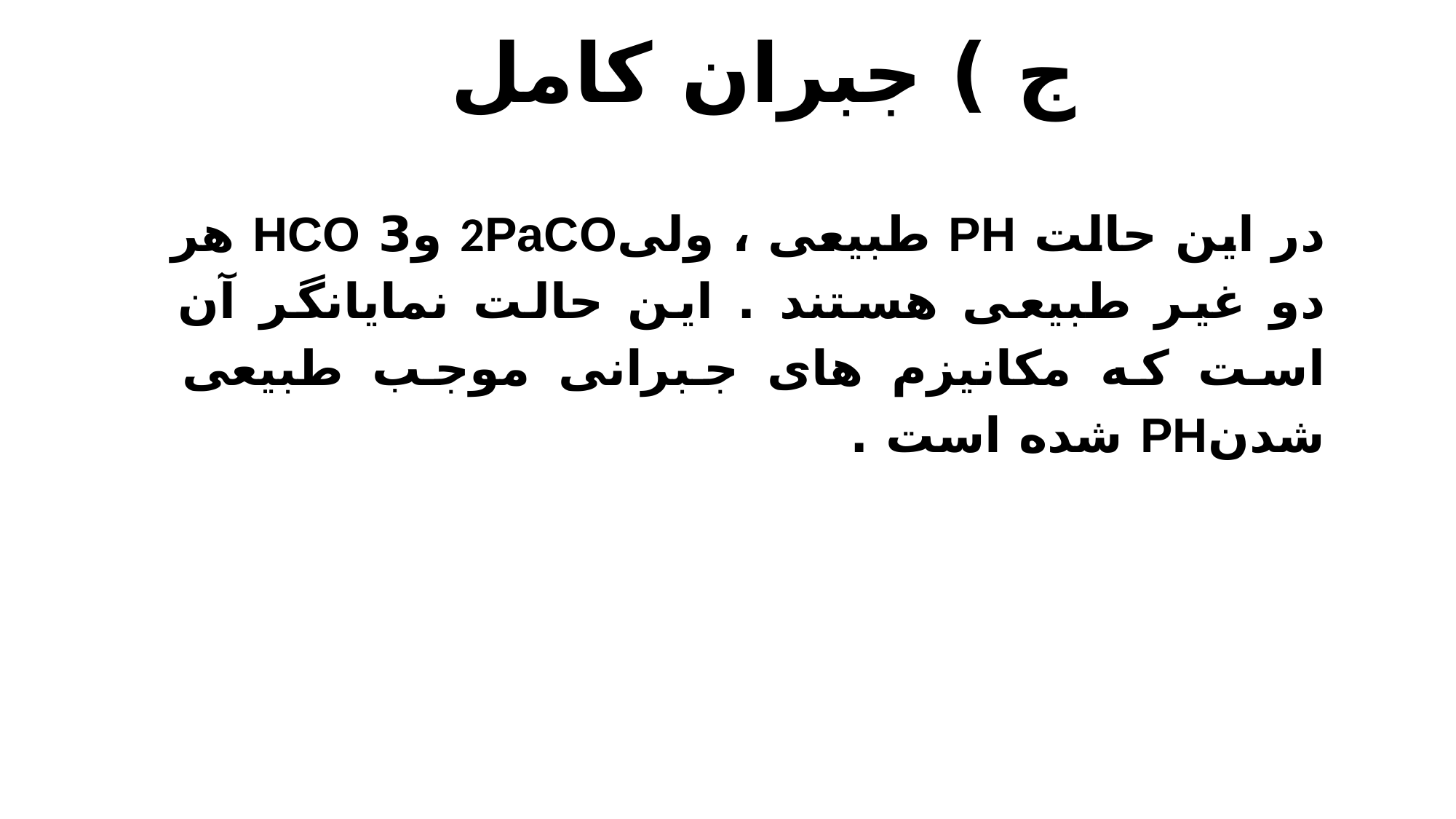

ج ) جبران کامل
در این حالت PH طبیعی ، ولی2PaCO و3 HCO هر دو غیر طبیعی هستند . این حالت نمایانگر آن است که مکانیزم های جبرانی موجب طبیعی شدنPH شده است .